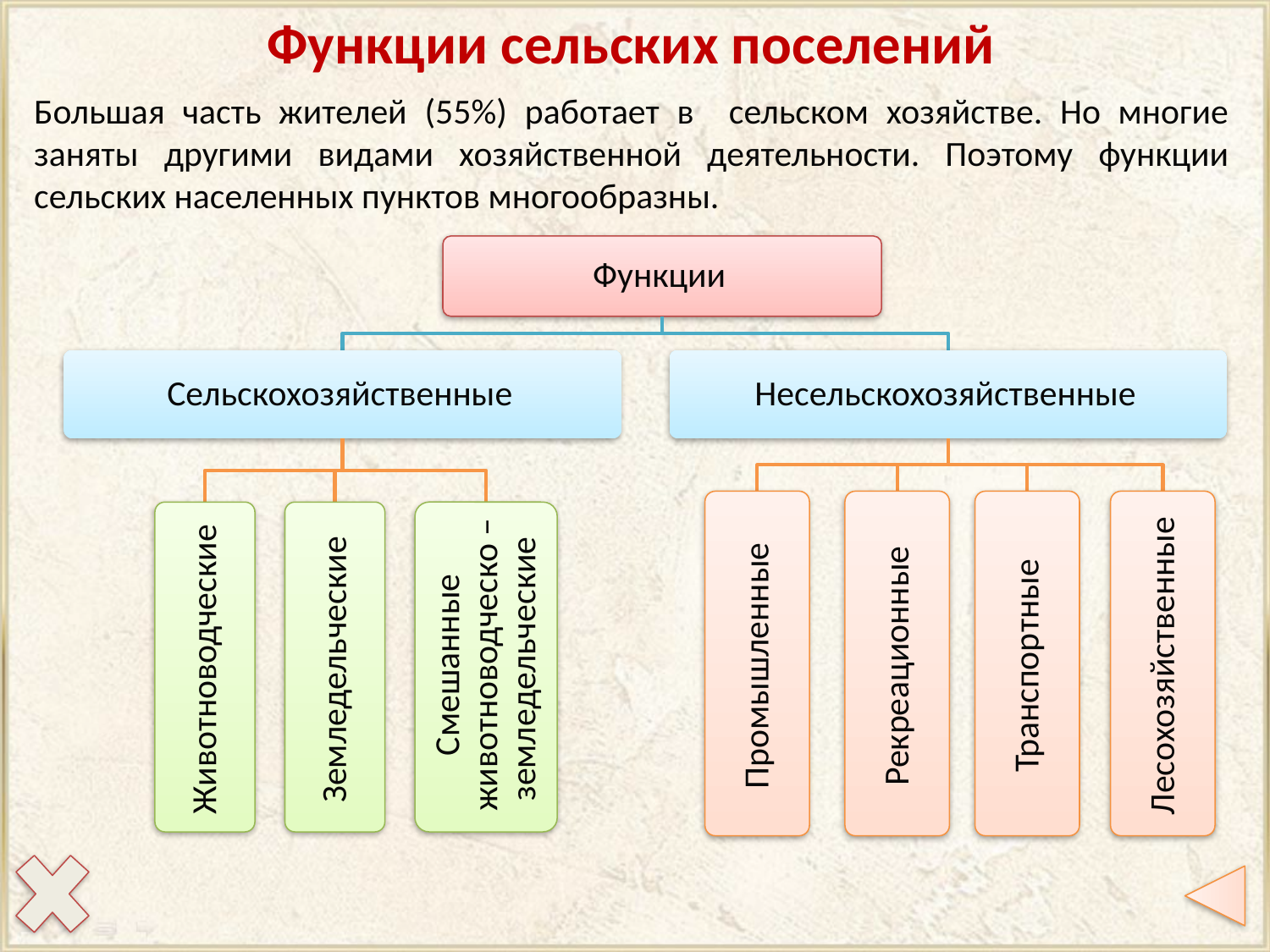

Функции сельских поселений
Большая часть жителей (55%) работает в  сельском хозяйстве. Но многие заняты другими видами хозяйственной деятельности. Поэтому функции сельских населенных пунктов многообразны.
Функции
Сельскохозяйственные
Животноводческие
Земледельческие
Смешанные животноводческо – земледельческие
Несельскохозяйственные
Промышленные
Рекреационные
Транспортные
Лесохозяйственные